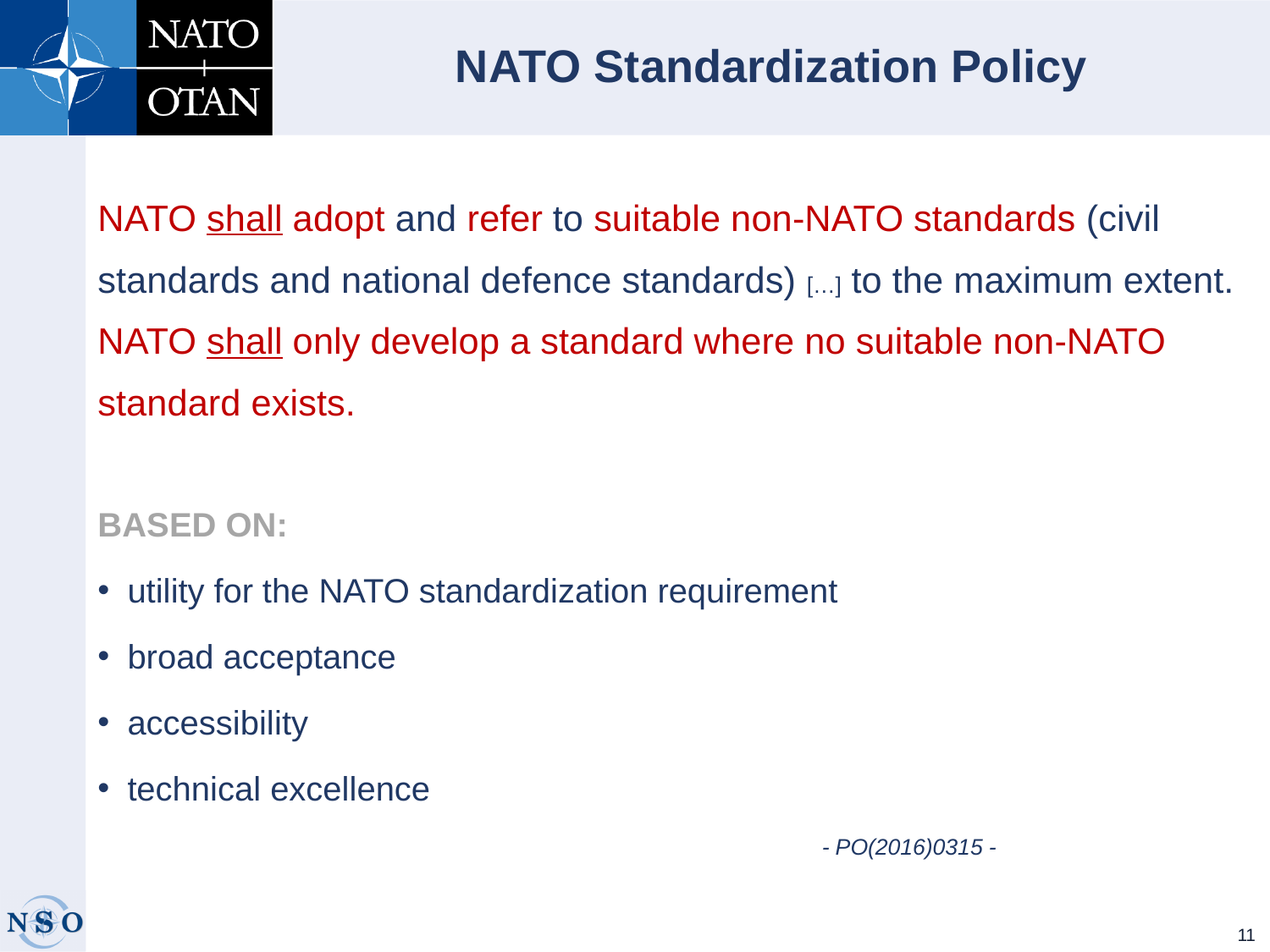

# NATO Standardization Policy
NATO shall adopt and refer to suitable non-NATO standards (civil standards and national defence standards) […] to the maximum extent.
NATO shall only develop a standard where no suitable non-NATO standard exists.

BASED ON:
utility for the NATO standardization requirement
broad acceptance
accessibility
technical excellence
                                                                                                                      - PO(2016)0315 -
11